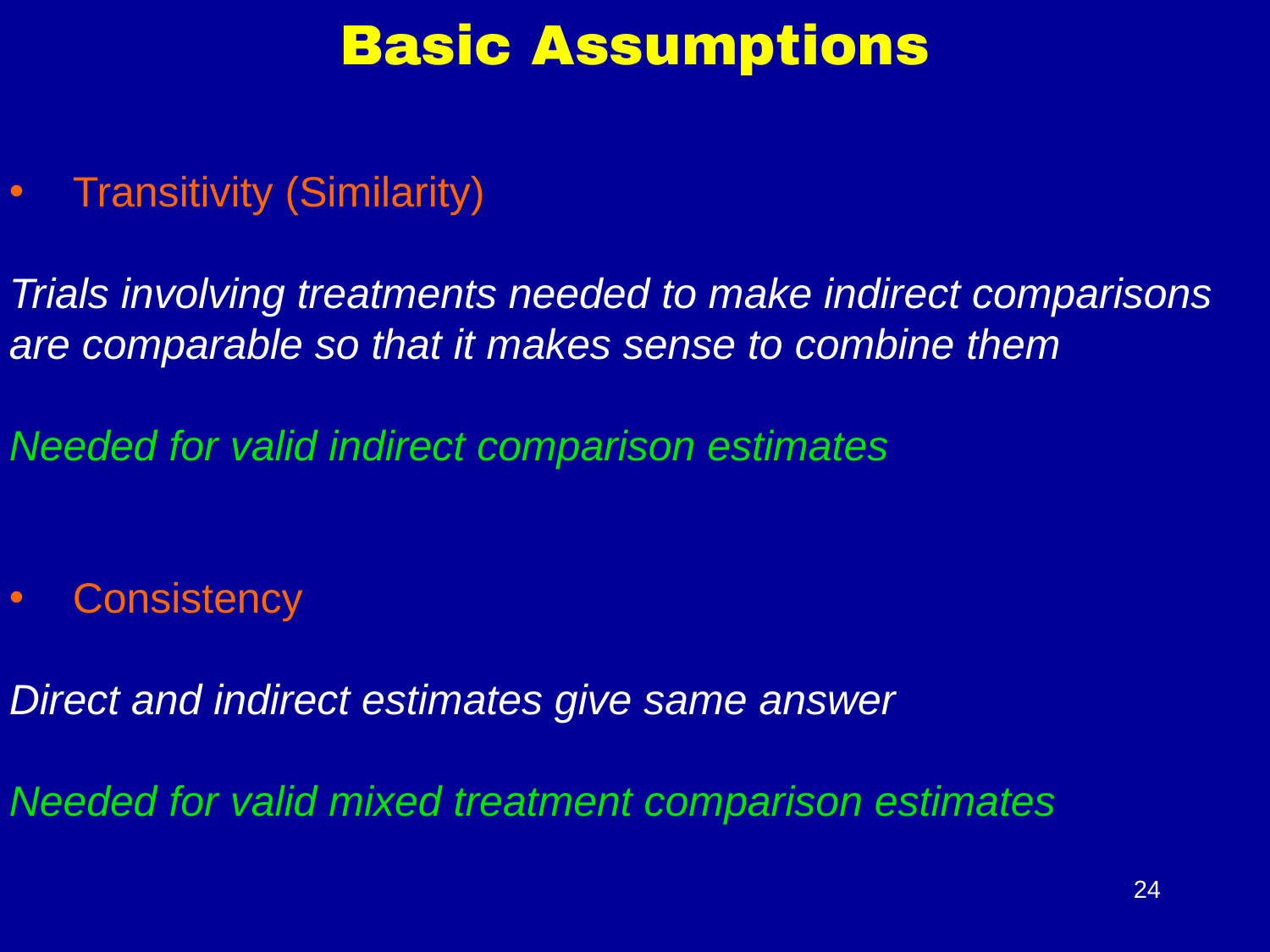

# Basic Assumptions
Transitivity (Similarity)

Trials involving treatments needed to make indirect comparisons are comparable so that it makes sense to combine them

Needed for valid indirect comparison estimates

Consistency

Direct and indirect estimates give same answer

Needed for valid mixed treatment comparison estimates

24